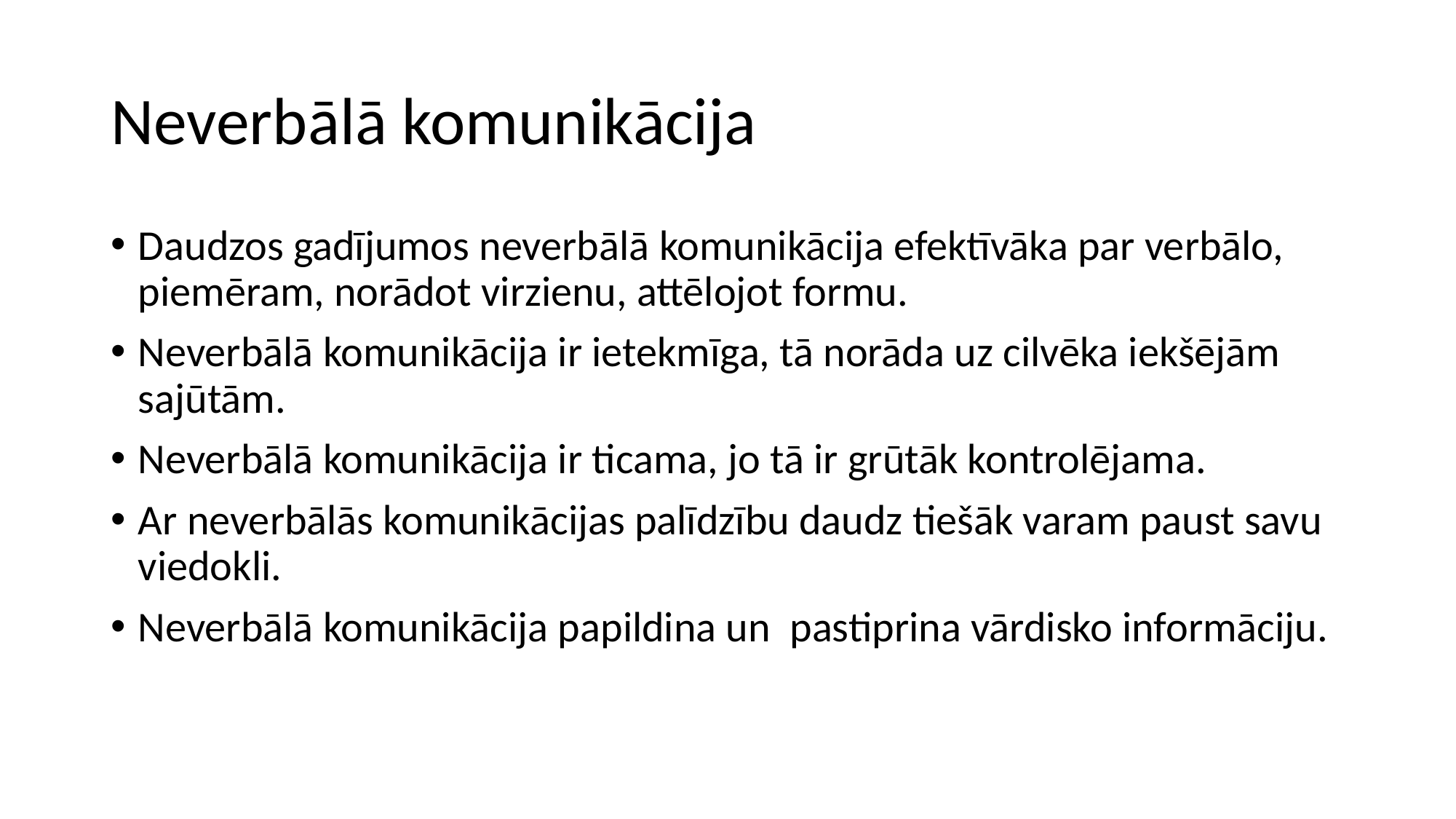

# Neverbālā komunikācija
Daudzos gadījumos neverbālā komunikācija efektīvāka par verbālo, piemēram, norādot virzienu, attēlojot formu.
Neverbālā komunikācija ir ietekmīga, tā norāda uz cilvēka iekšējām sajūtām.
Neverbālā komunikācija ir ticama, jo tā ir grūtāk kontrolējama.
Ar neverbālās komunikācijas palīdzību daudz tiešāk varam paust savu  viedokli.
Neverbālā komunikācija papildina un  pastiprina vārdisko informāciju.